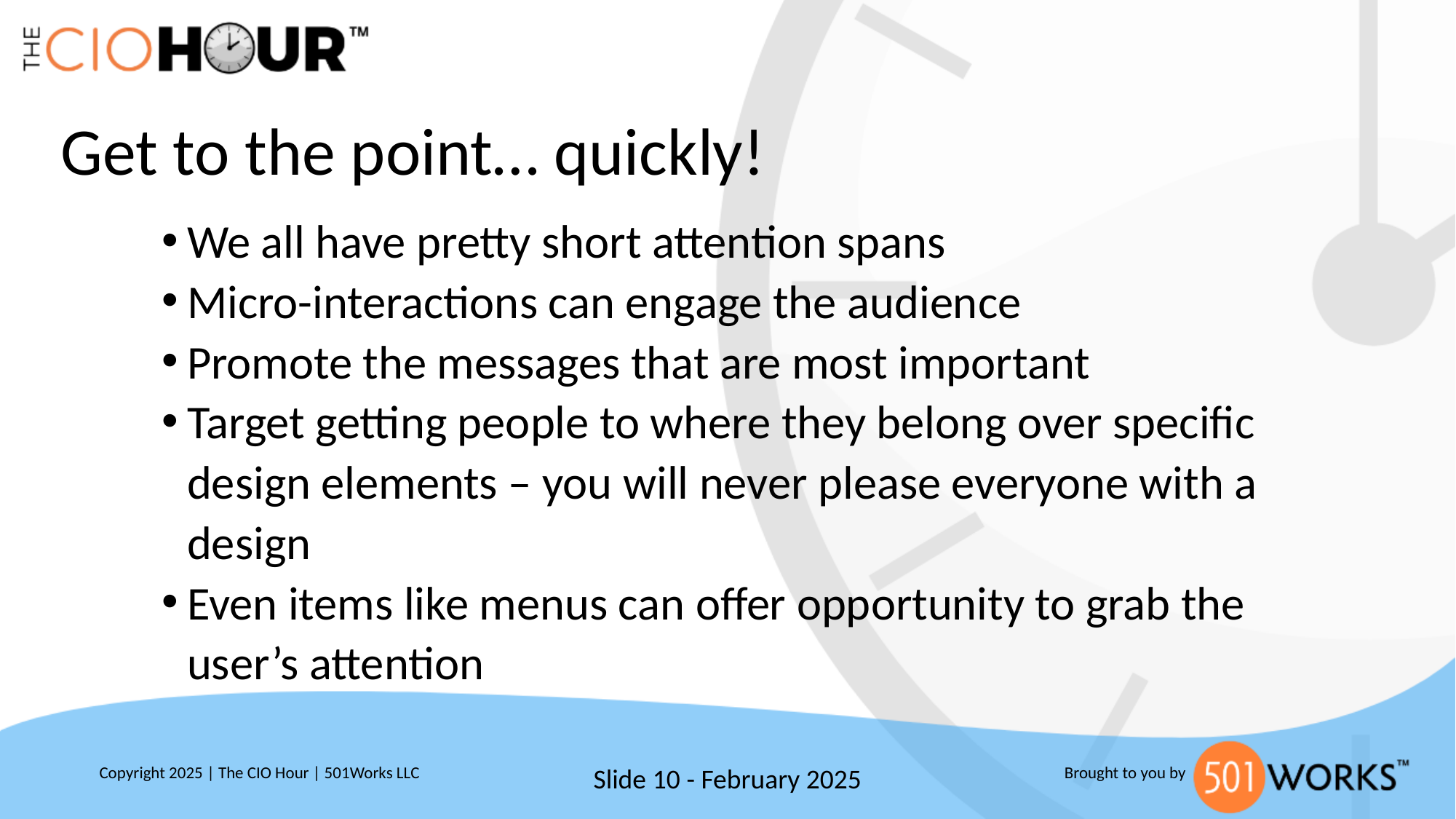

# Get to the point… quickly!
We all have pretty short attention spans
Micro-interactions can engage the audience
Promote the messages that are most important
Target getting people to where they belong over specific design elements – you will never please everyone with a design
Even items like menus can offer opportunity to grab the user’s attention